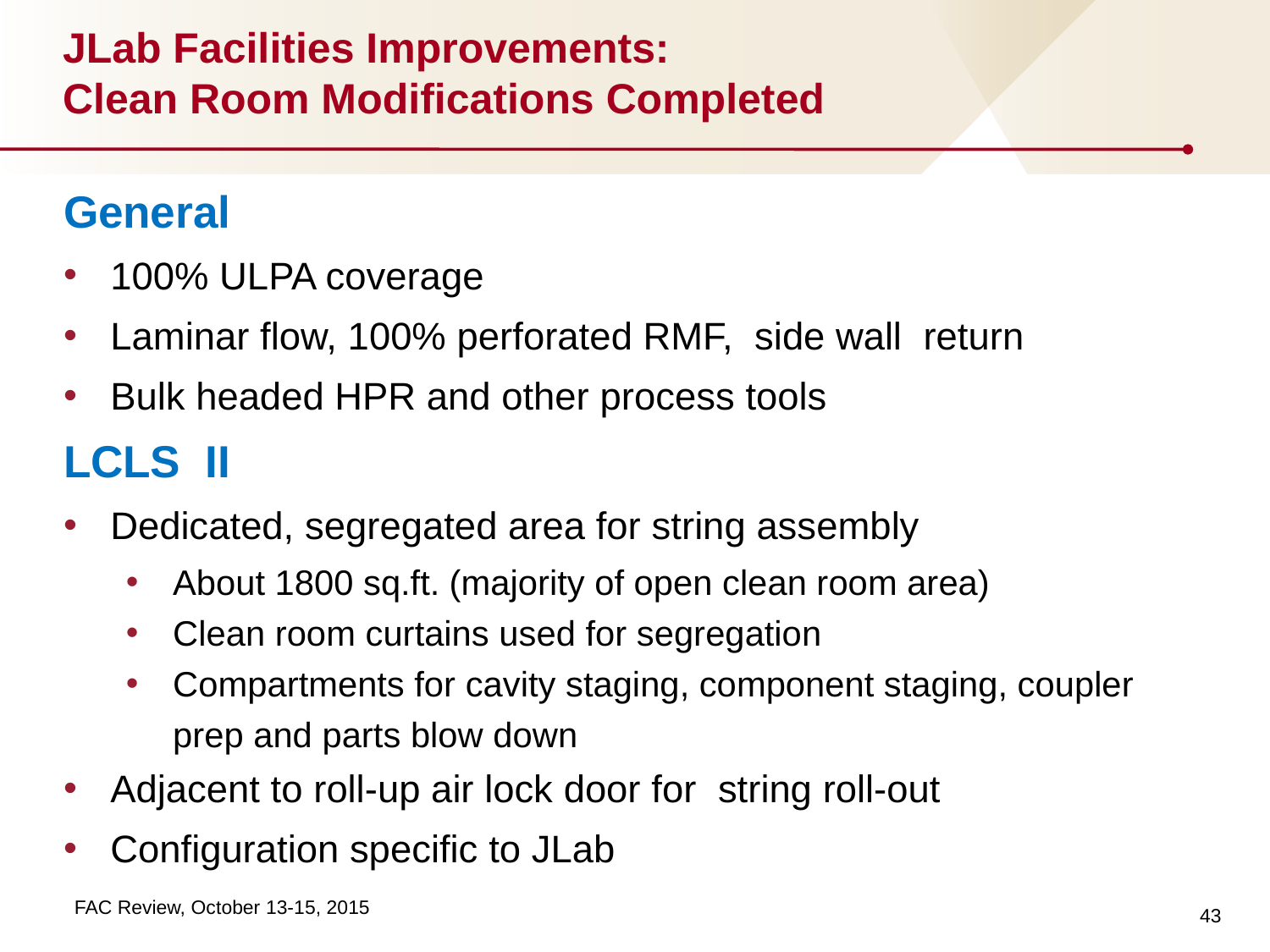

# JLab Facilities Improvements: Clean Room Modifications Completed
General
100% ULPA coverage
Laminar flow, 100% perforated RMF,  side wall  return
Bulk headed HPR and other process tools
LCLS  II
Dedicated, segregated area for string assembly
About 1800 sq.ft. (majority of open clean room area)
Clean room curtains used for segregation
Compartments for cavity staging, component staging, coupler prep and parts blow down
Adjacent to roll-up air lock door for  string roll-out
Configuration specific to JLab

43
FAC Review, October 13-15, 2015